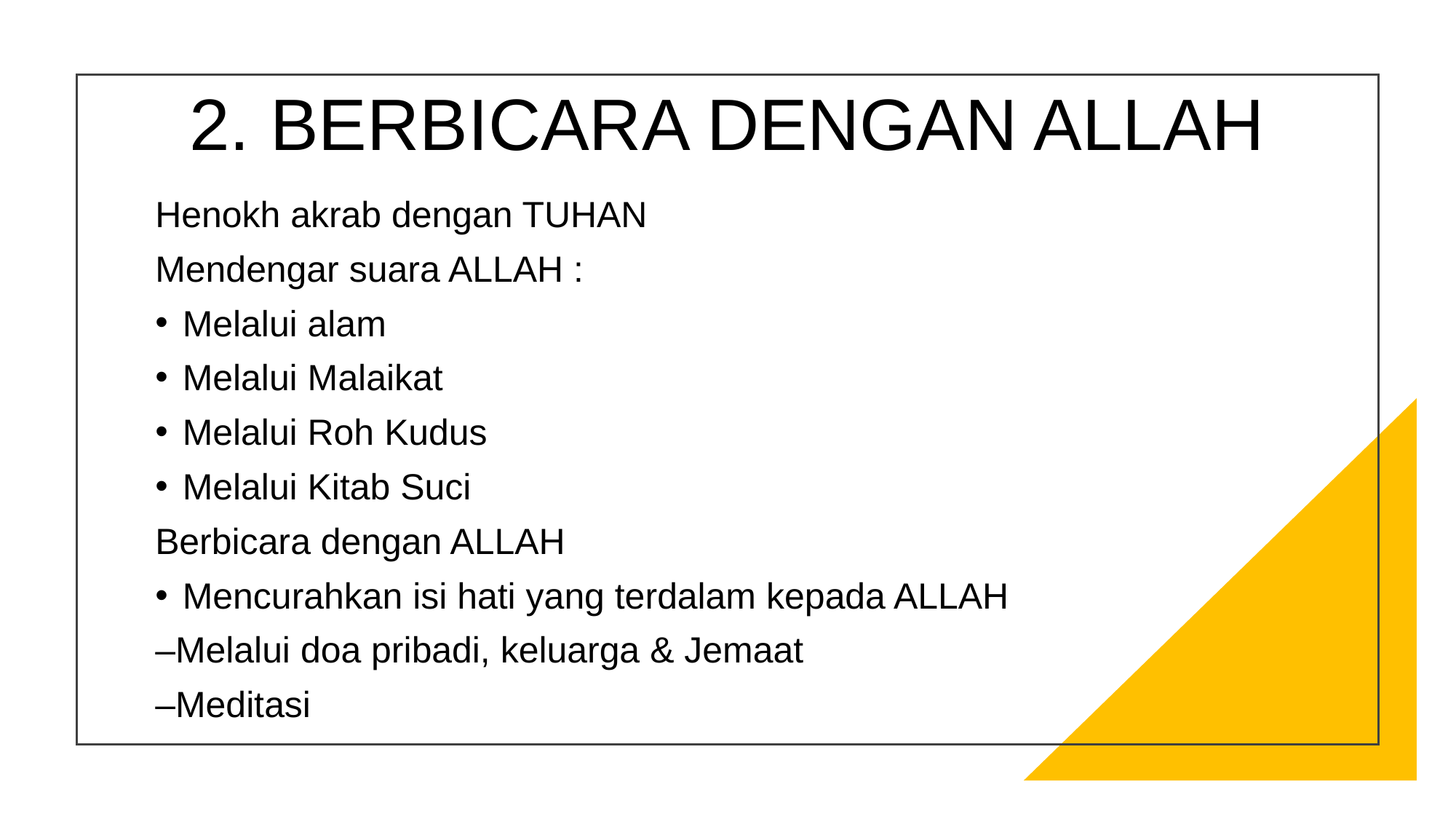

# 2. BERBICARA DENGAN ALLAH
Henokh akrab dengan TUHAN
Mendengar suara ALLAH :
Melalui alam
Melalui Malaikat
Melalui Roh Kudus
Melalui Kitab Suci
Berbicara dengan ALLAH
Mencurahkan isi hati yang terdalam kepada ALLAH
–Melalui doa pribadi, keluarga & Jemaat
–Meditasi